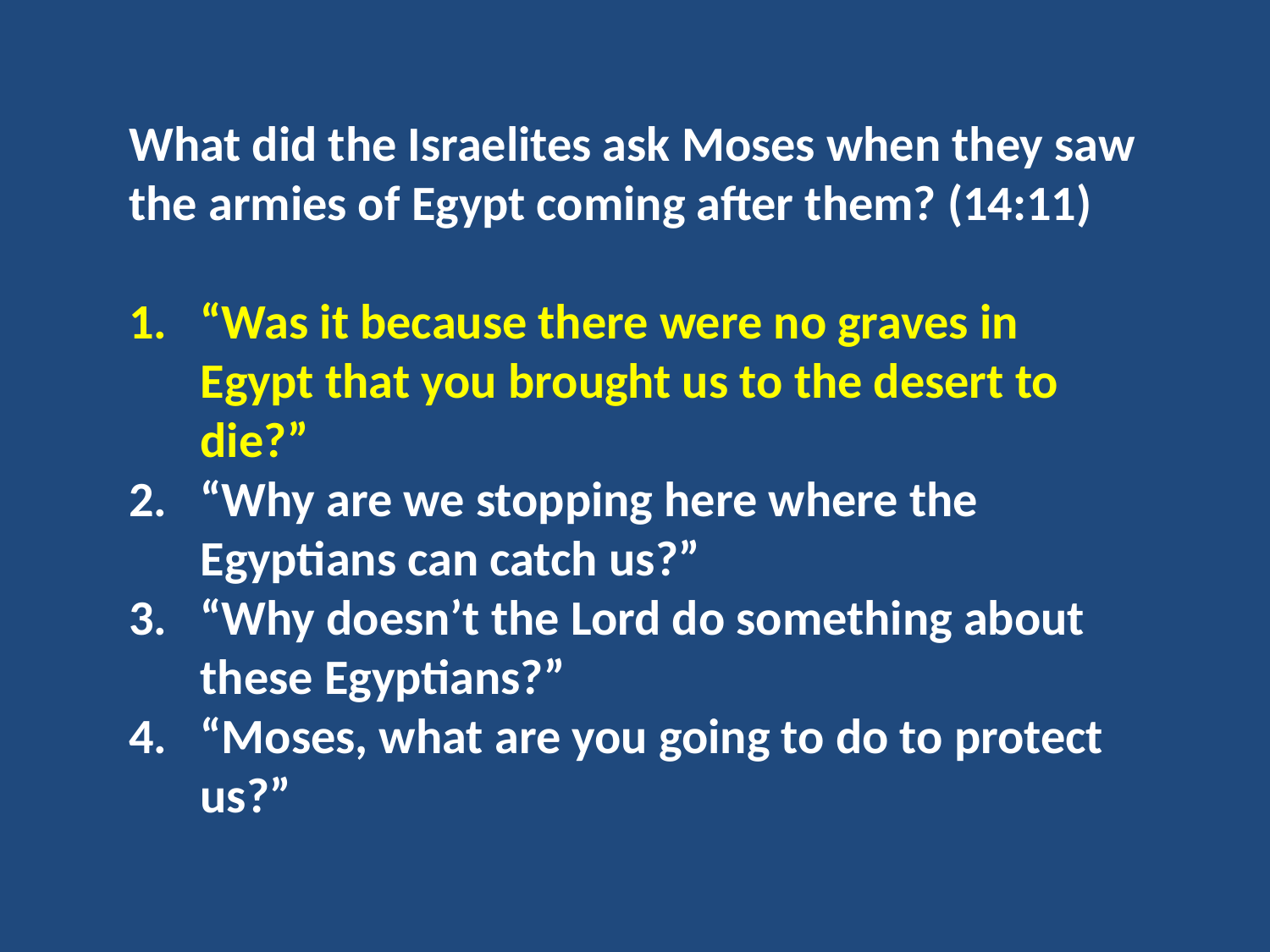

What did the Israelites ask Moses when they saw the armies of Egypt coming after them? (14:11)

“Was it because there were no graves in Egypt that you brought us to the desert to die?”
“Why are we stopping here where the Egyptians can catch us?”
“Why doesn’t the Lord do something about these Egyptians?”
“Moses, what are you going to do to protect us?”